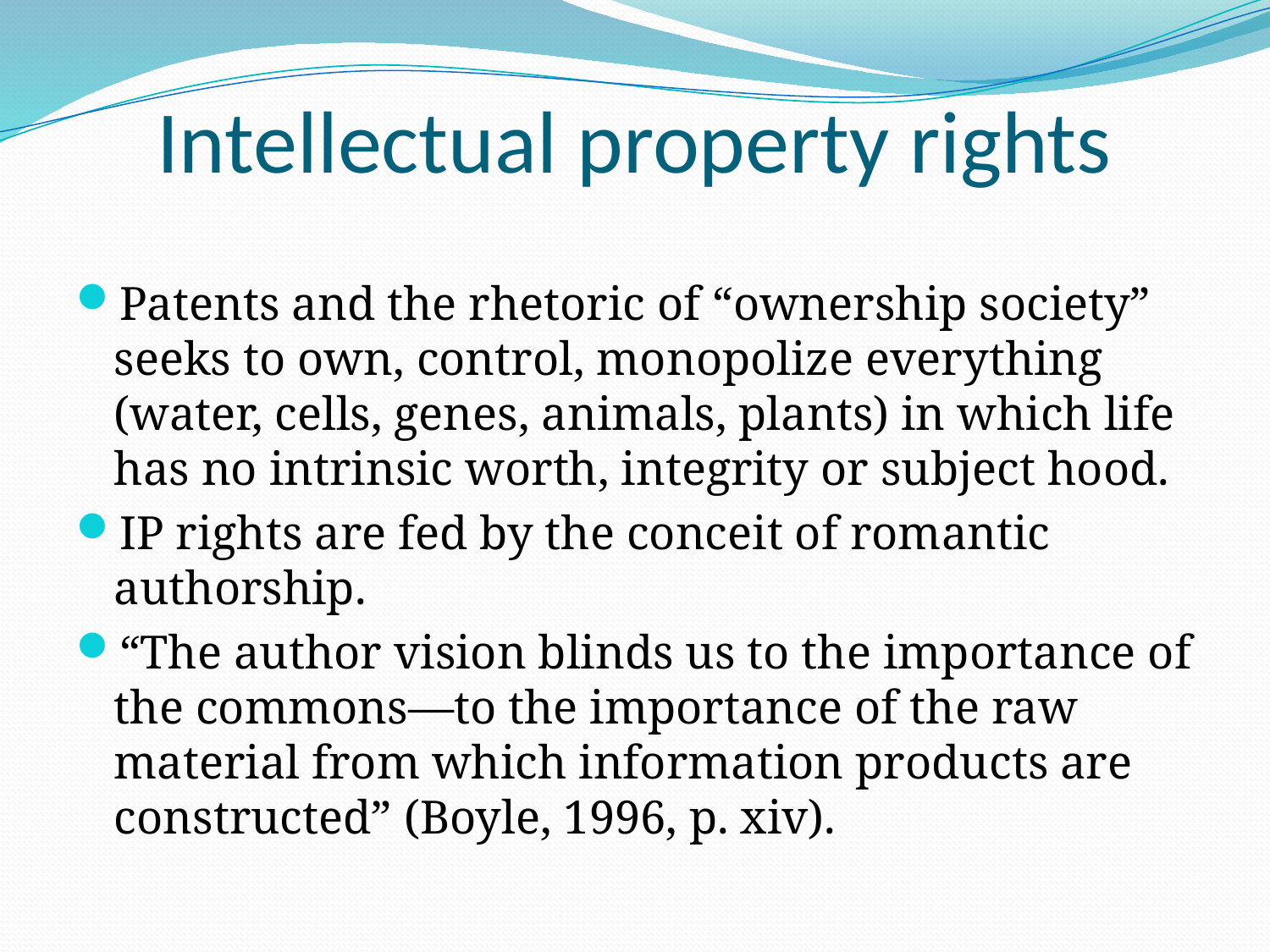

# Intellectual property rights
Patents and the rhetoric of “ownership society” seeks to own, control, monopolize everything (water, cells, genes, animals, plants) in which life has no intrinsic worth, integrity or subject hood.
IP rights are fed by the conceit of romantic authorship.
“The author vision blinds us to the importance of the commons—to the importance of the raw material from which information products are constructed” (Boyle, 1996, p. xiv).